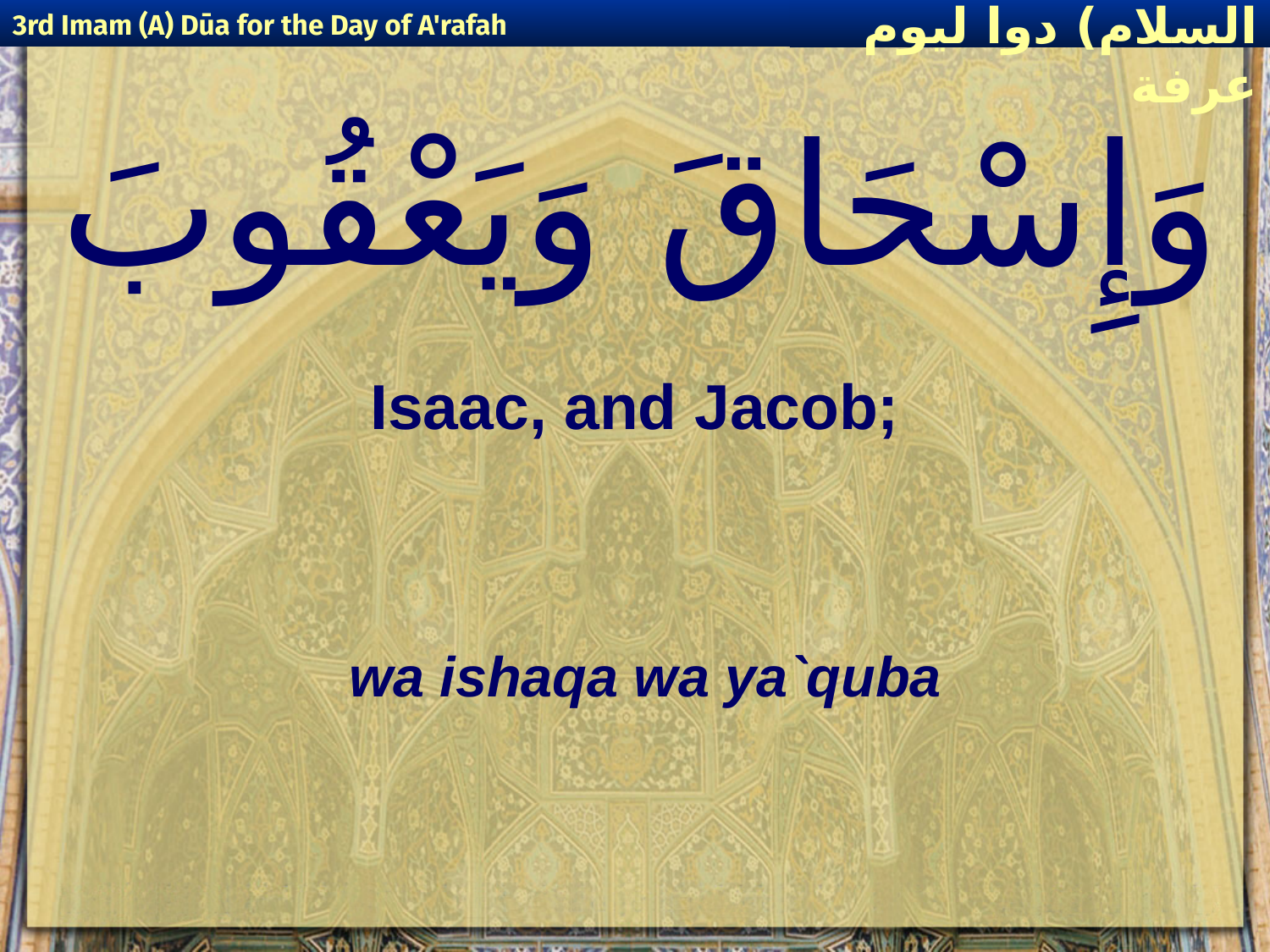

3rd Imam (A) Dūa for the Day of A'rafah
إمام حسين(عليه السلام) دوا ليوم عرفة
# وَإِسْحَاقَ وَيَعْقُوبَ
Isaac, and Jacob;
wa ishaqa wa ya`quba